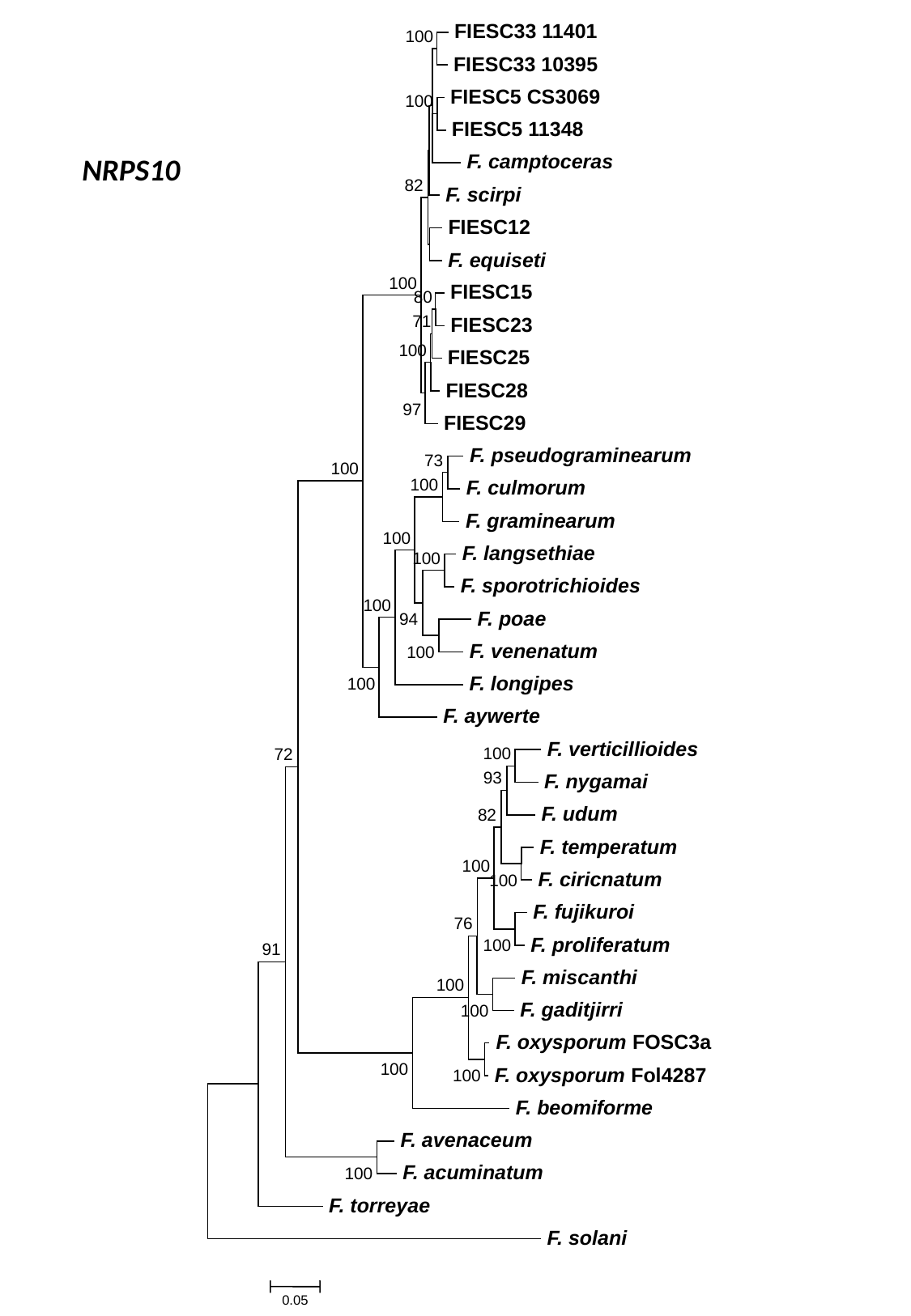

FIESC33 11401
100

 FIESC33 10395
 FIESC5 CS3069
100

 FIESC5 11348

 F. camptoceras

82
 F. scirpi

 FIESC12

 F. equiseti
100
 FIESC15
80

71
 FIESC23

100
 FIESC25

 FIESC28

97
 FIESC29
 F. pseudograminearum
73

100

100
 F. culmorum

 F. graminearum
100
 F. langsethiae
100

 F. sporotrichioides
100

 F. poae
94

 F. venenatum
100

 F. longipes
100
 F. aywerte
 F. verticillioides
100
72

93

 F. nygamai

 F. udum
82

 F. temperatum

100

 F. ciricnatum
100

 F. fujikuroi

76

 F. proliferatum
100

91

 F. miscanthi
100

 F. gaditjirri

100
 F. oxysporum FOSC3a

100

 F. oxysporum Fol4287
100

 F. beomiforme
 F. avenaceum

 F. acuminatum

100
 F. torreyae
 F. solani

0.05
NRPS10